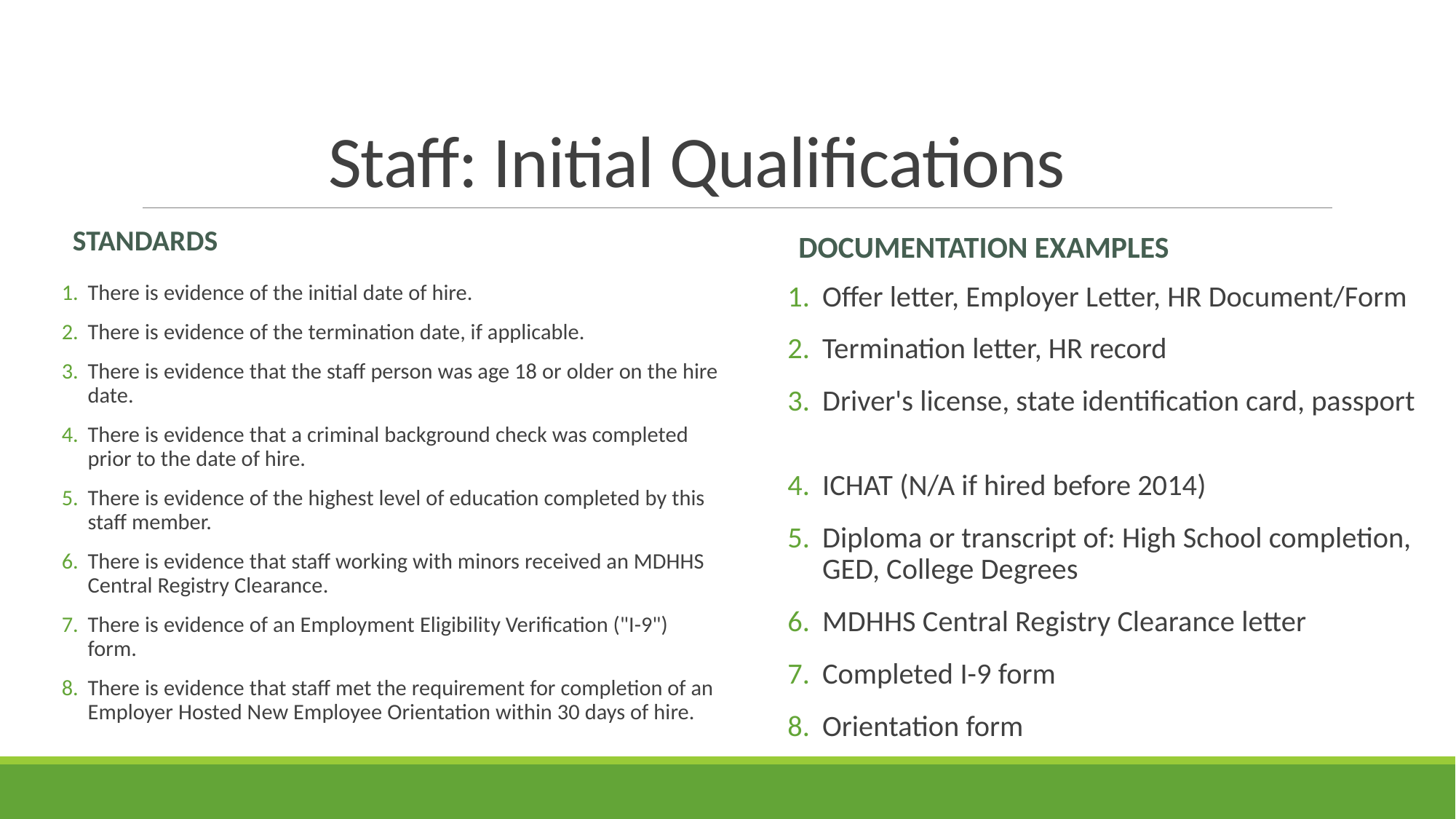

# Staff: Initial Qualifications
Standards
Documentation Examples
There is evidence of the initial date of hire.
There is evidence of the termination date, if applicable.
There is evidence that the staff person was age 18 or older on the hire date.
There is evidence that a criminal background check was completed prior to the date of hire.
There is evidence of the highest level of education completed by this staff member.
There is evidence that staff working with minors received an MDHHS Central Registry Clearance.
There is evidence of an Employment Eligibility Verification ("I-9") form.
There is evidence that staff met the requirement for completion of an Employer Hosted New Employee Orientation within 30 days of hire.

Offer letter, Employer Letter, HR Document/Form
Termination letter, HR record
Driver's license, state identification card, passport
ICHAT (N/A if hired before 2014)
Diploma or transcript of: High School completion, GED, College Degrees
MDHHS Central Registry Clearance letter
Completed I-9 form
Orientation form